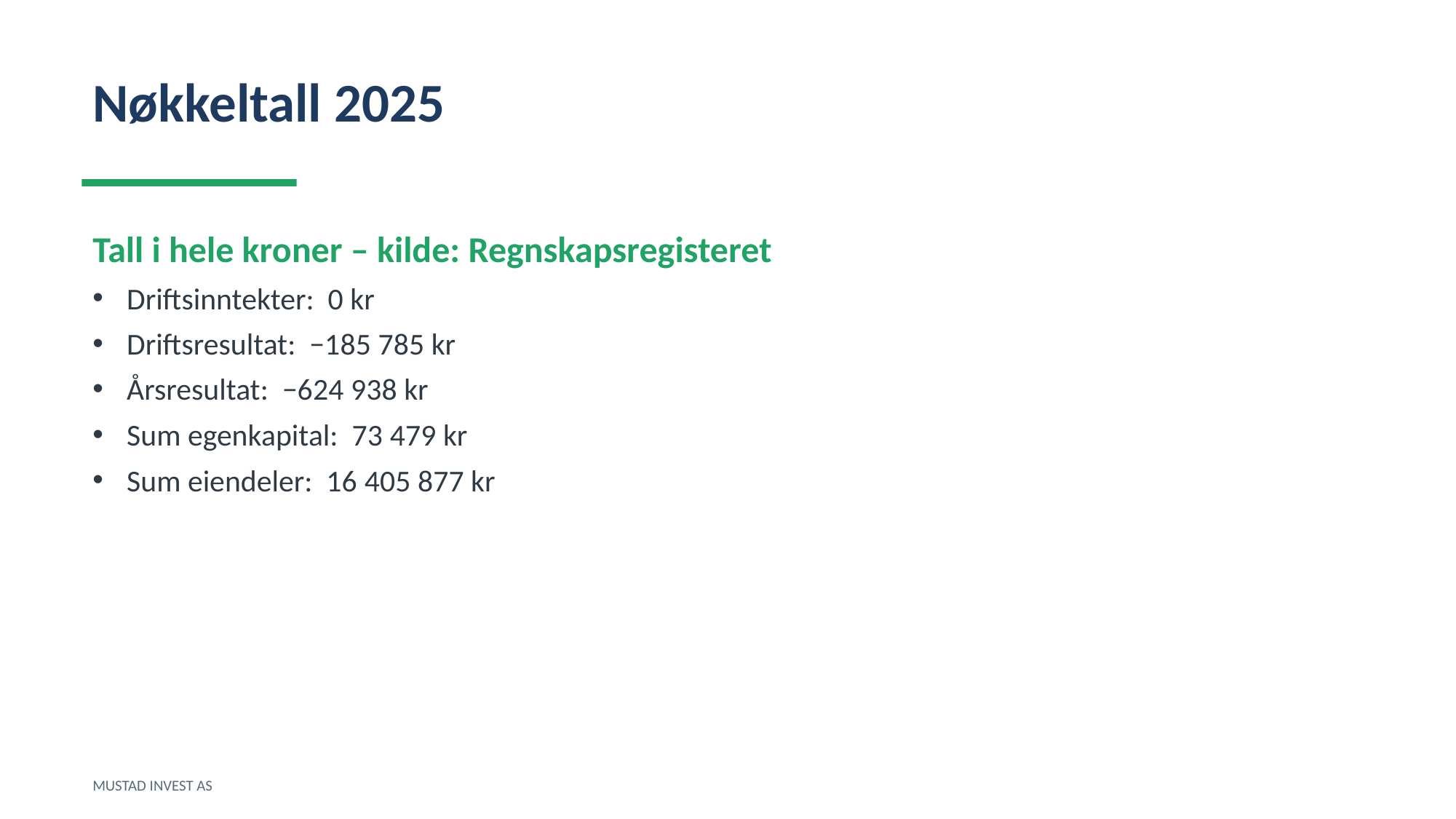

Nøkkeltall 2025

Tall i hele kroner – kilde: Regnskapsregisteret
Driftsinntekter:  0 kr
Driftsresultat:  −185 785 kr
Årsresultat:  −624 938 kr
Sum egenkapital:  73 479 kr
Sum eiendeler:  16 405 877 kr
MUSTAD INVEST AS